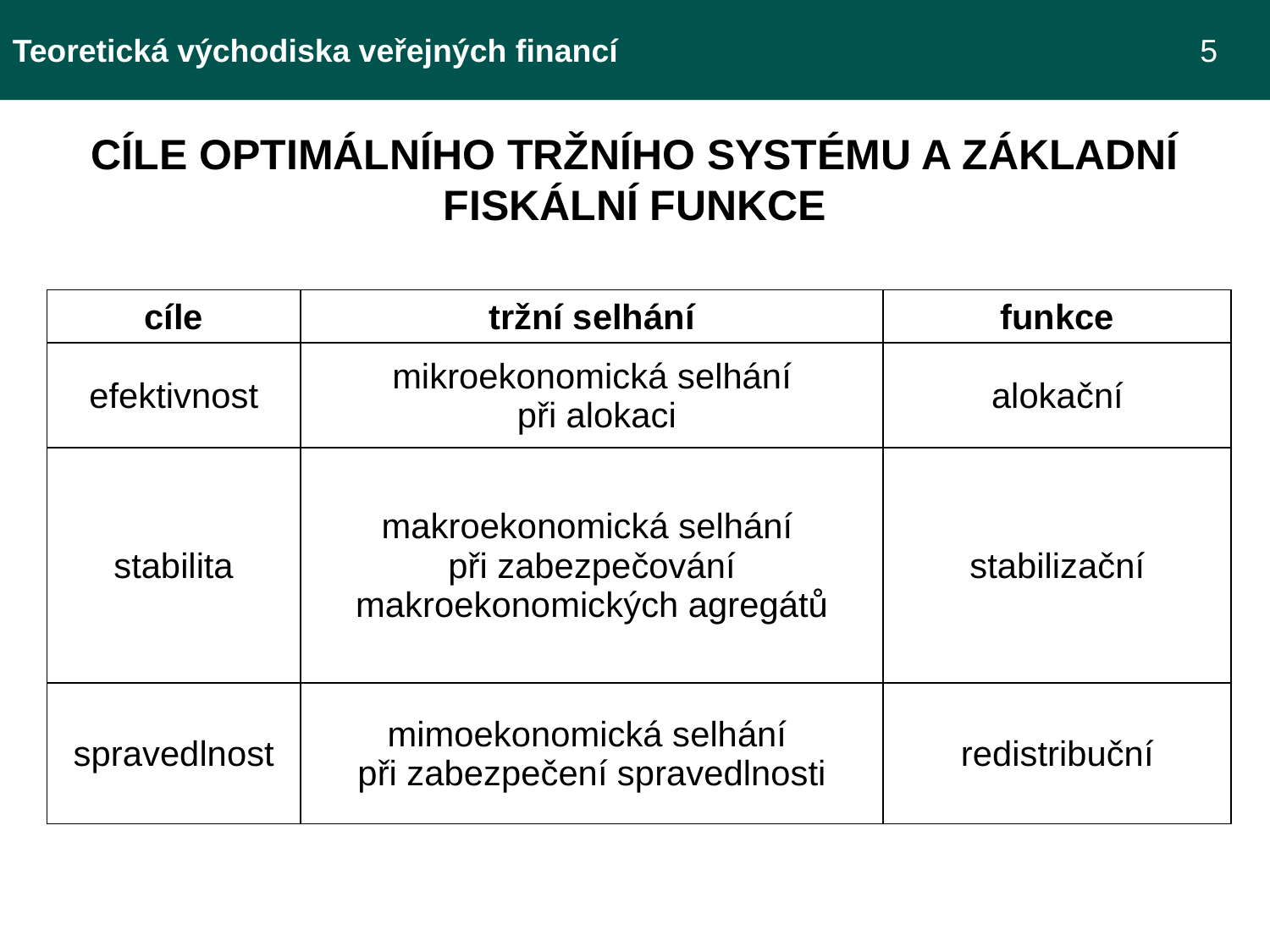

Teoretická východiska veřejných financí 					     5
CÍLE OPTIMÁLNÍHO TRŽNÍHO SYSTÉMU A ZÁKLADNÍ FISKÁLNÍ FUNKCE
| cíle | tržní selhání | funkce |
| --- | --- | --- |
| efektivnost | mikroekonomická selhání při alokaci | alokační |
| stabilita | makroekonomická selhání při zabezpečování makroekonomických agregátů | stabilizační |
| spravedlnost | mimoekonomická selhání při zabezpečení spravedlnosti | redistribuční |